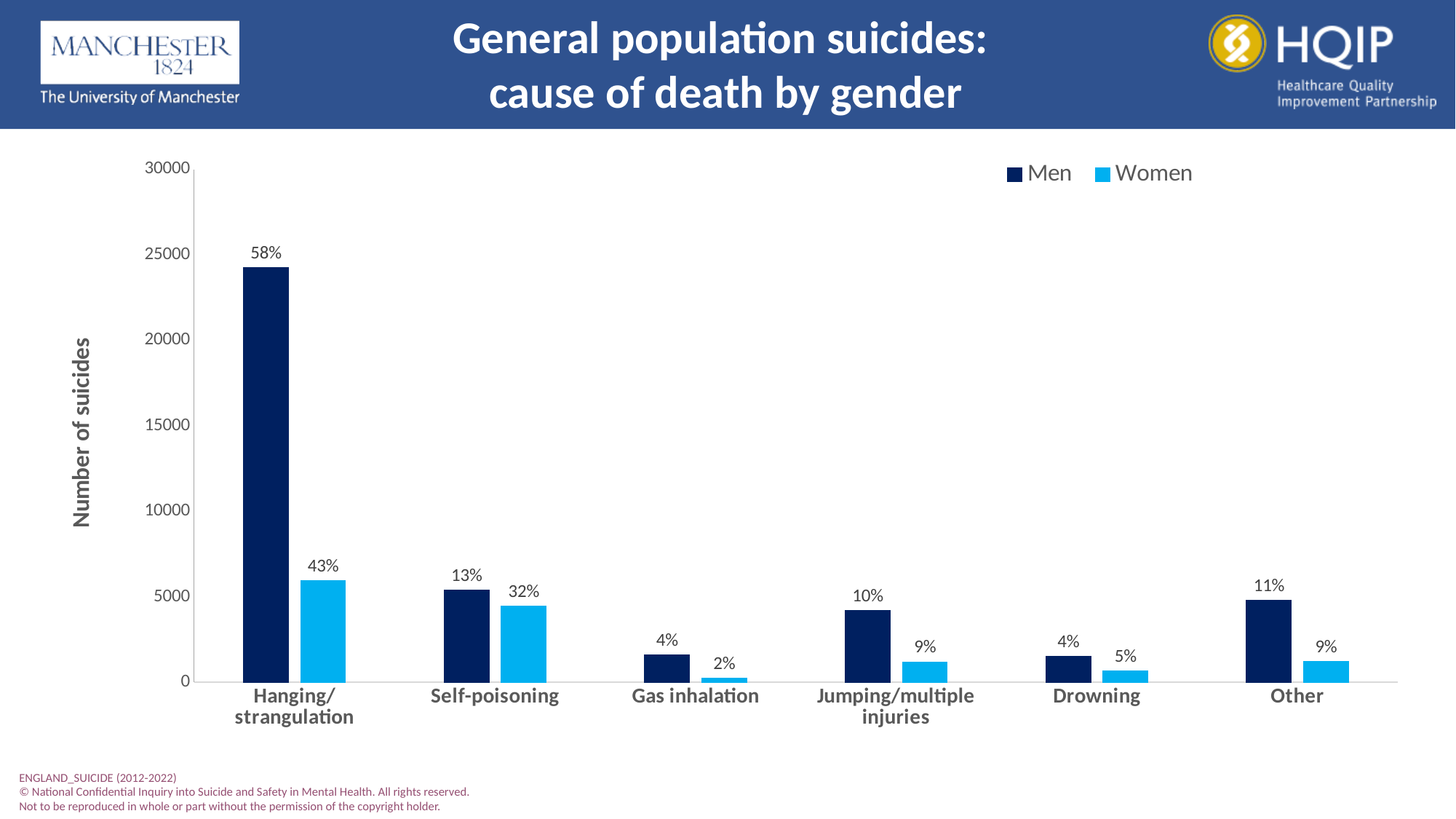

General population suicides:
cause of death by gender

### Chart

| Category | Men | Women |
|---|---|---|
| Hanging/strangulation | 24244.0 | 5957.0 |
| Self-poisoning | 5395.0 | 4455.0 |
| Gas inhalation | 1601.0 | 245.0 |
| Jumping/multiple injuries | 4206.0 | 1196.0 |
| Drowning | 1505.0 | 650.0 |
| Other | 4786.0 | 1224.0 |
ENGLAND_SUICIDE (2012-2022)
© National Confidential Inquiry into Suicide and Safety in Mental Health. All rights reserved.
Not to be reproduced in whole or part without the permission of the copyright holder.